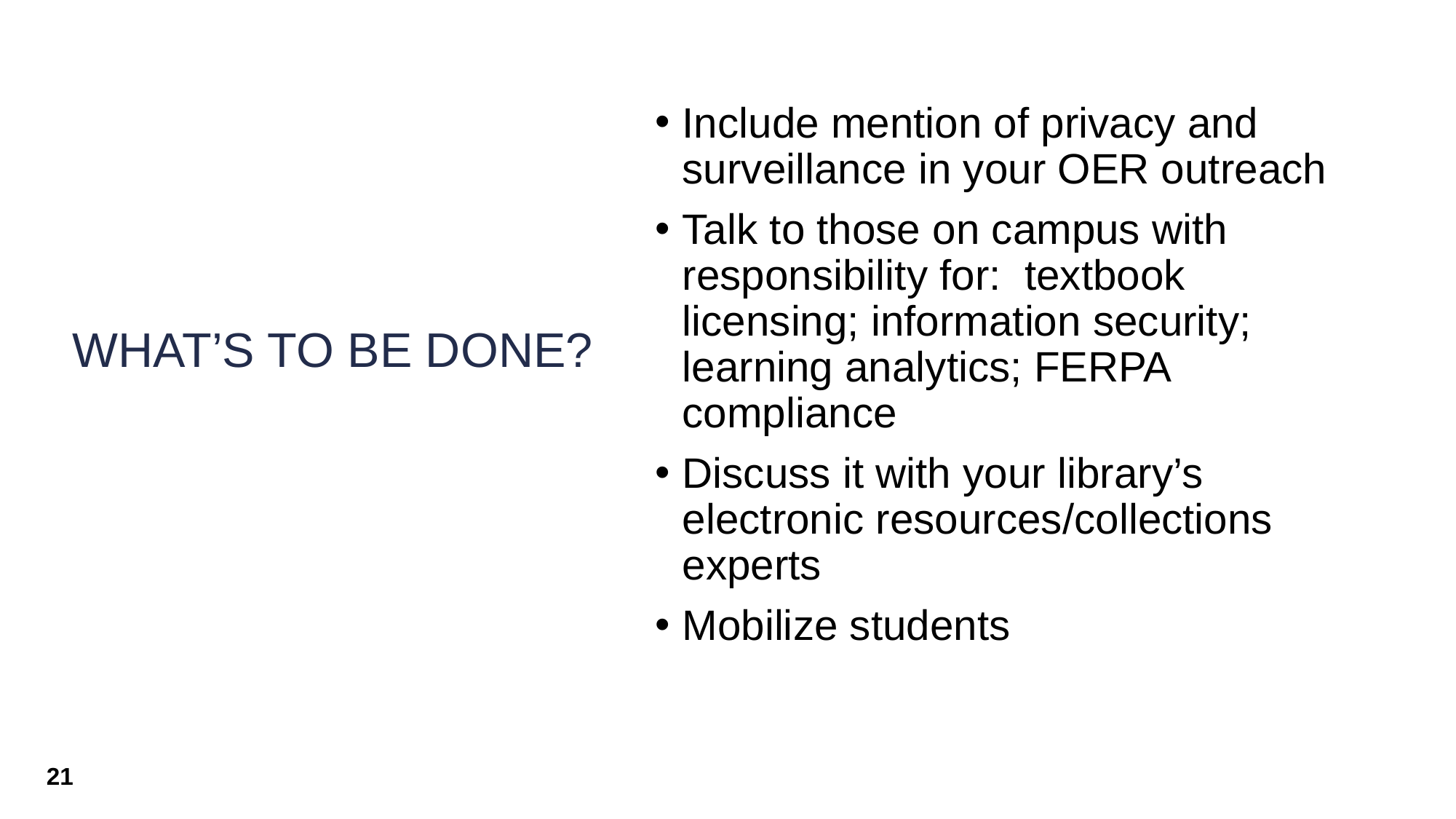

Include mention of privacy and surveillance in your OER outreach
Talk to those on campus with responsibility for:  textbook licensing; information security; learning analytics; FERPA compliance
Discuss it with your library’s electronic resources/collections experts
Mobilize students

What’s to be done?